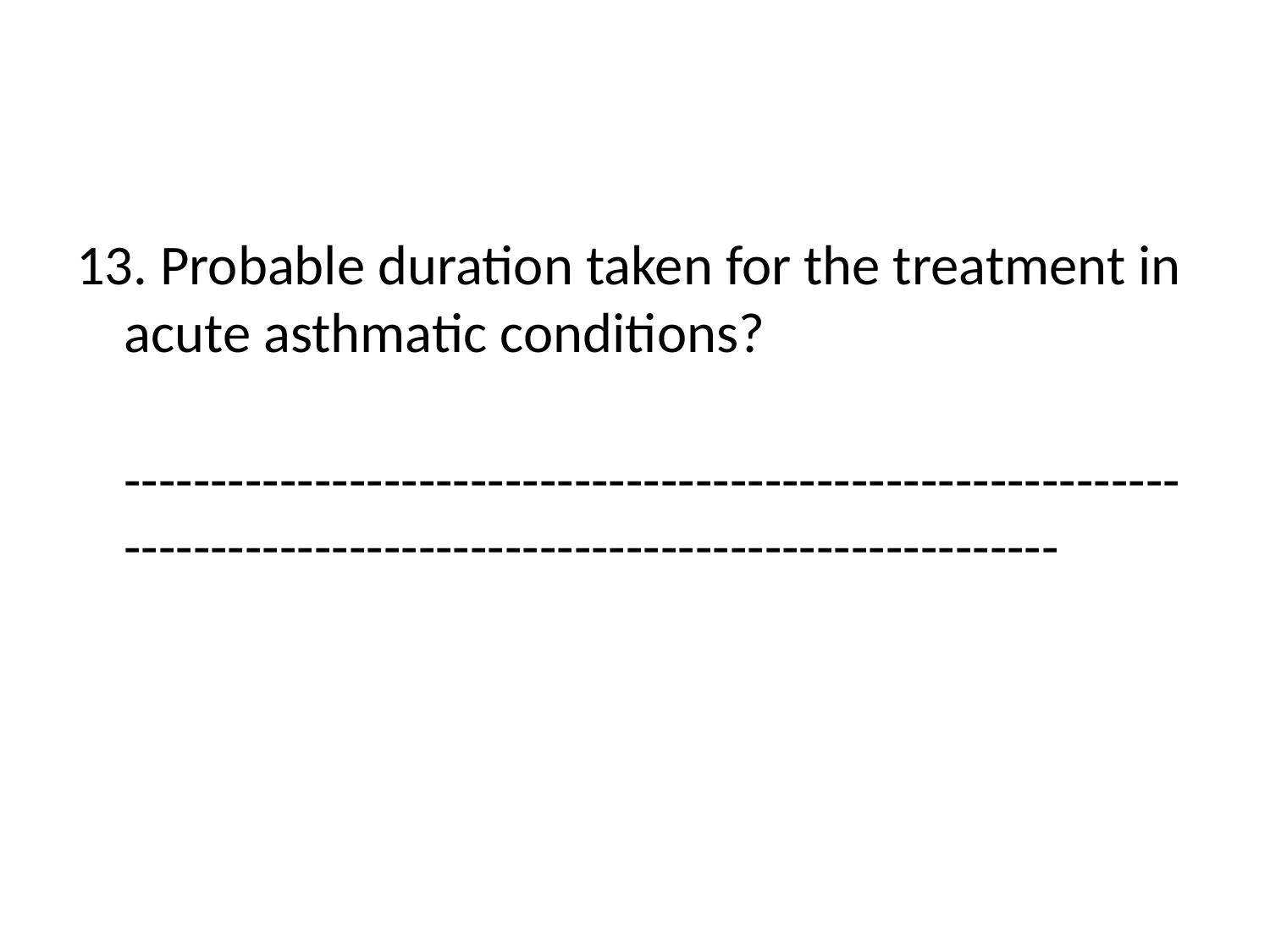

#
13. Probable duration taken for the treatment in acute asthmatic conditions?
    -------------------------------------------------------------------------------------------------------------------